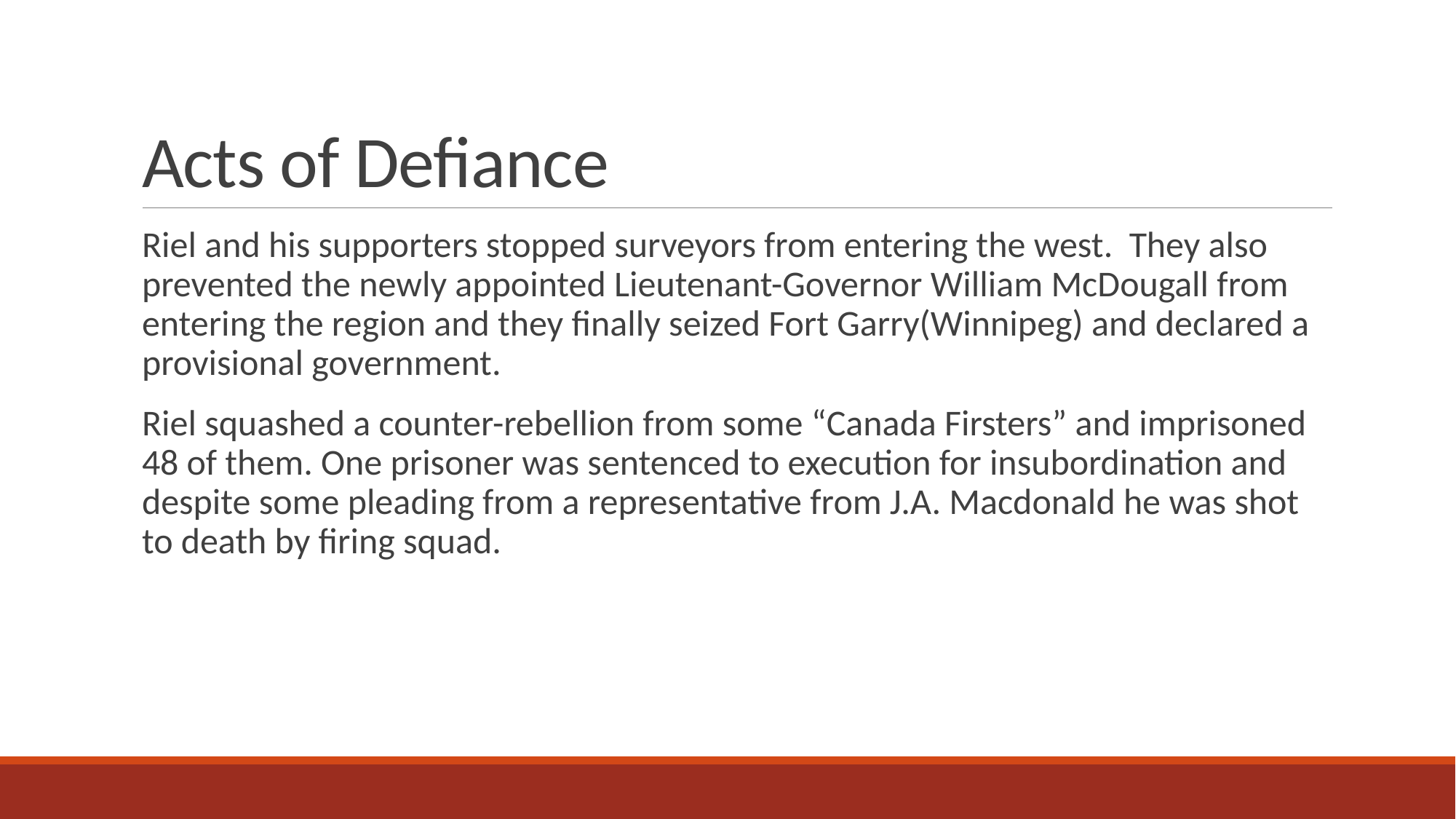

# Acts of Defiance
Riel and his supporters stopped surveyors from entering the west.  They also prevented the newly appointed Lieutenant-Governor William McDougall from entering the region and they finally seized Fort Garry(Winnipeg) and declared a provisional government.
Riel squashed a counter-rebellion from some “Canada Firsters” and imprisoned 48 of them. One prisoner was sentenced to execution for insubordination and despite some pleading from a representative from J.A. Macdonald he was shot to death by firing squad.